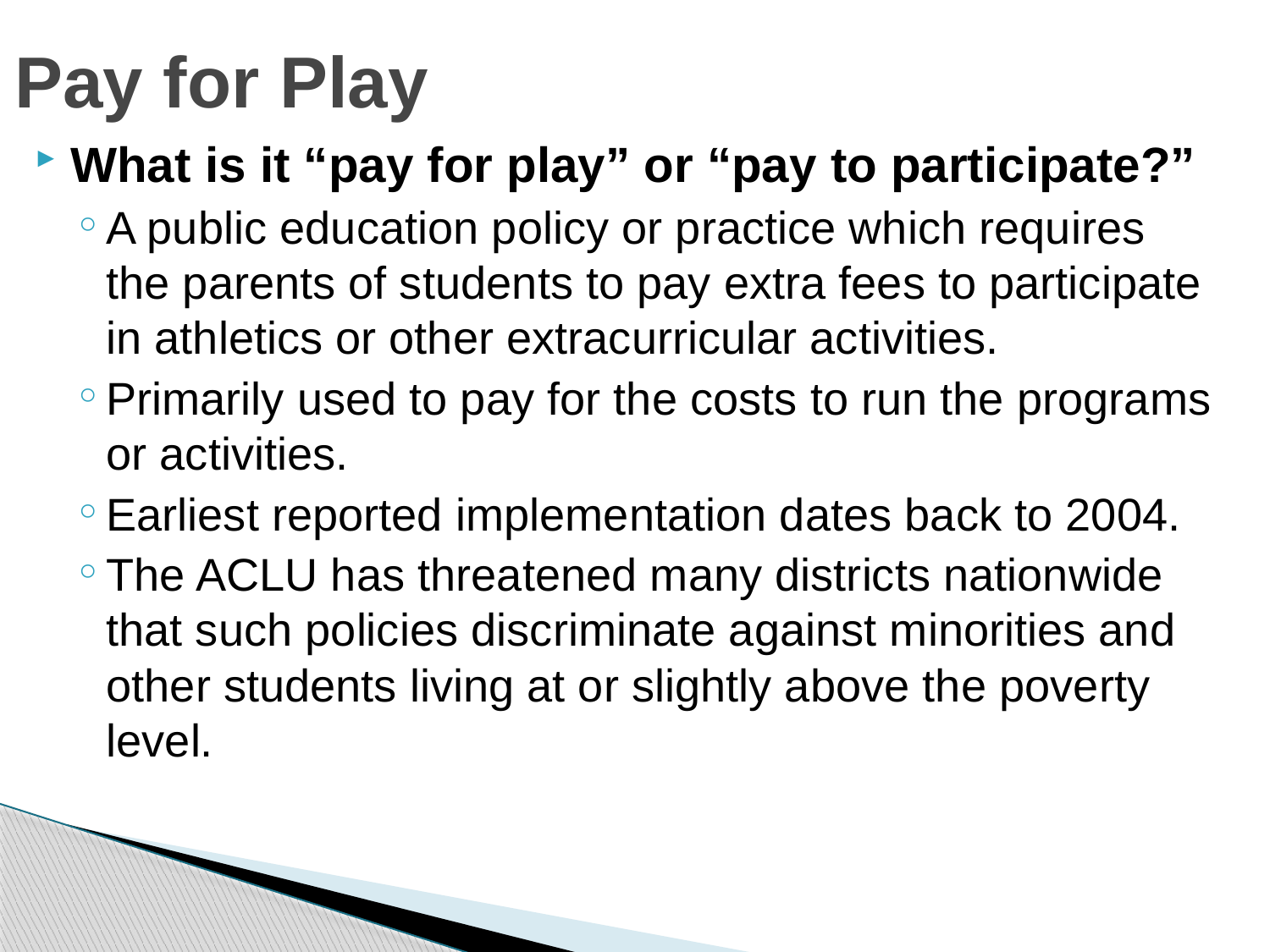

# Pay for Play
What is it “pay for play” or “pay to participate?”
A public education policy or practice which requires the parents of students to pay extra fees to participate in athletics or other extracurricular activities.
Primarily used to pay for the costs to run the programs or activities.
Earliest reported implementation dates back to 2004.
The ACLU has threatened many districts nationwide that such policies discriminate against minorities and other students living at or slightly above the poverty level.